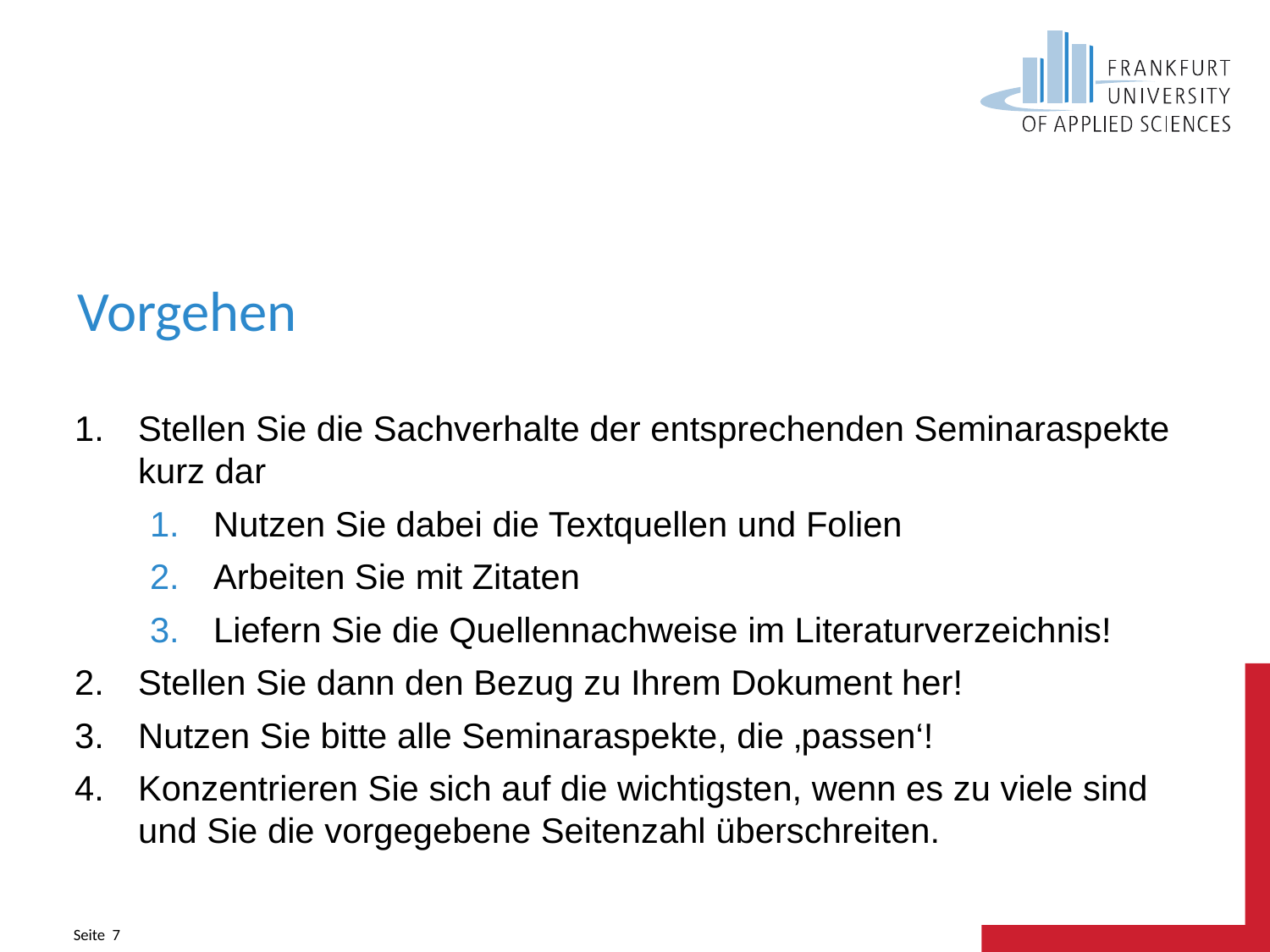

# Vorgehen
Stellen Sie die Sachverhalte der entsprechenden Seminaraspekte kurz dar
Nutzen Sie dabei die Textquellen und Folien
Arbeiten Sie mit Zitaten
Liefern Sie die Quellennachweise im Literaturverzeichnis!
Stellen Sie dann den Bezug zu Ihrem Dokument her!
Nutzen Sie bitte alle Seminaraspekte, die ‚passen‘!
Konzentrieren Sie sich auf die wichtigsten, wenn es zu viele sind und Sie die vorgegebene Seitenzahl überschreiten.

Seite  7